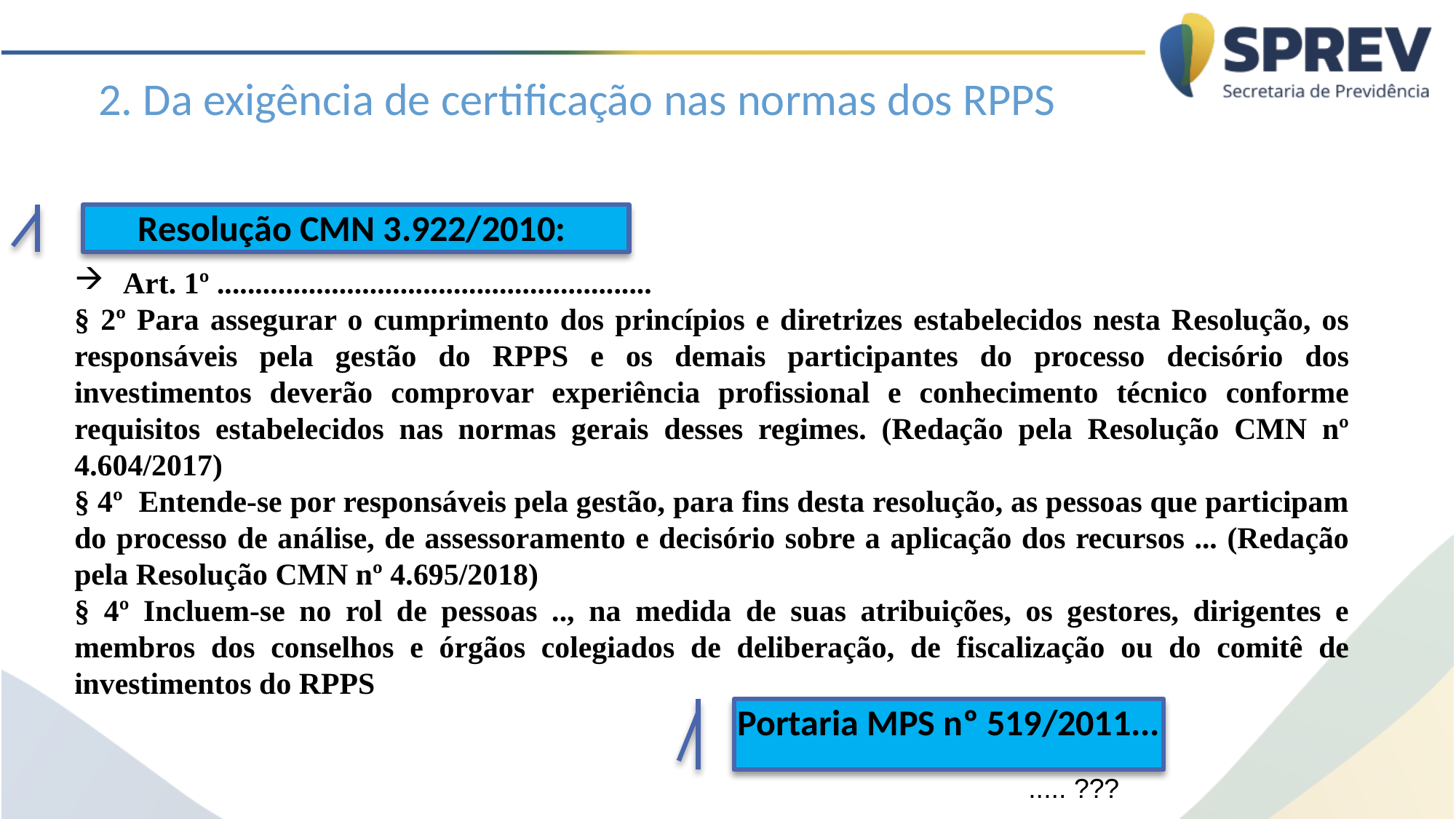

2. Da exigência de certificação nas normas dos RPPS

Resolução CMN 3.922/2010:

 Art. 1º .........................................................
§ 2º Para assegurar o cumprimento dos princípios e diretrizes estabelecidos nesta Resolução, os responsáveis pela gestão do RPPS e os demais participantes do processo decisório dos investimentos deverão comprovar experiência profissional e conhecimento técnico conforme requisitos estabelecidos nas normas gerais desses regimes. (Redação pela Resolução CMN nº 4.604/2017)
§ 4º  Entende-se por responsáveis pela gestão, para fins desta resolução, as pessoas que participam do processo de análise, de assessoramento e decisório sobre a aplicação dos recursos ... (Redação pela Resolução CMN nº 4.695/2018)
§ 4º Incluem-se no rol de pessoas .., na medida de suas atribuições, os gestores, dirigentes e membros dos conselhos e órgãos colegiados de deliberação, de fiscalização ou do comitê de investimentos do RPPS

Portaria MPS nº 519/2011...
..... ???